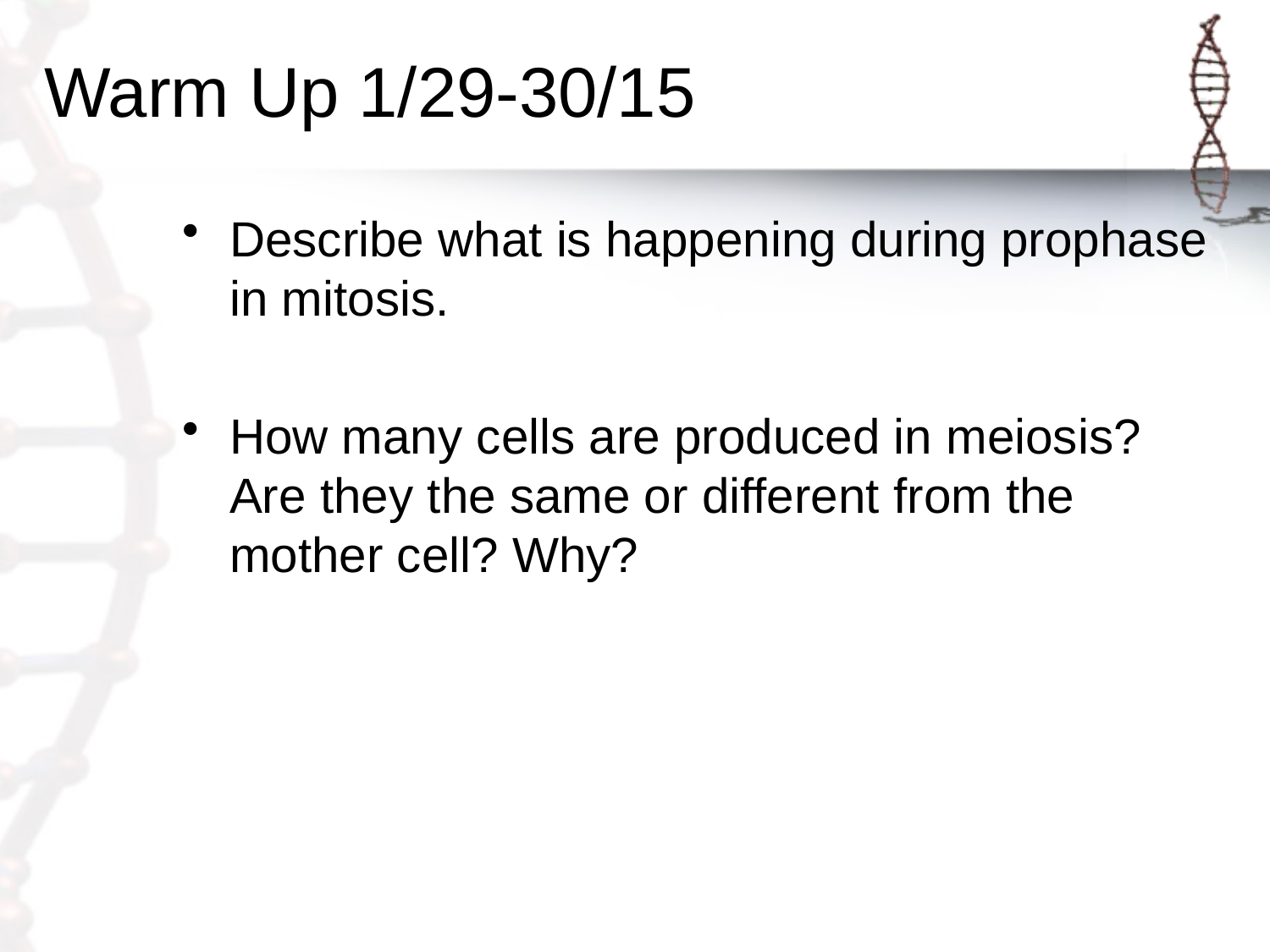

# Warm Up 1/29-30/15
Describe what is happening during prophase in mitosis.

How many cells are produced in meiosis? Are they the same or different from the mother cell? Why?